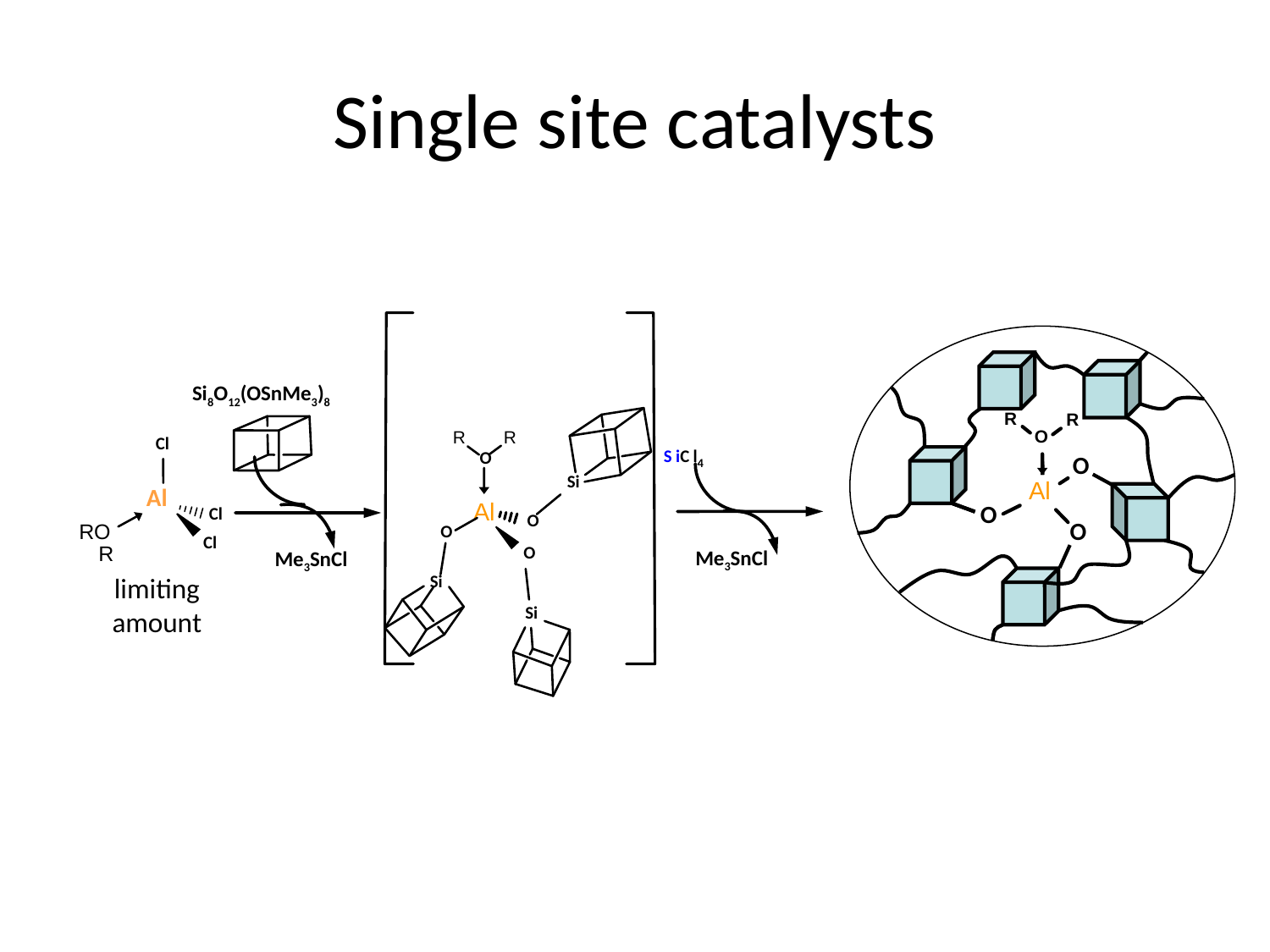

# Single site catalysts

R
R

O

O

Al

O

O

Si8O12(OSnMe3)8

Si

O

R
R
Cl

Al
Cl

RO
Cl
R
S
i
C
l

O
4

Al

O

O

Si

Me3SnCl
Me3SnCl
limiting
amount
Si